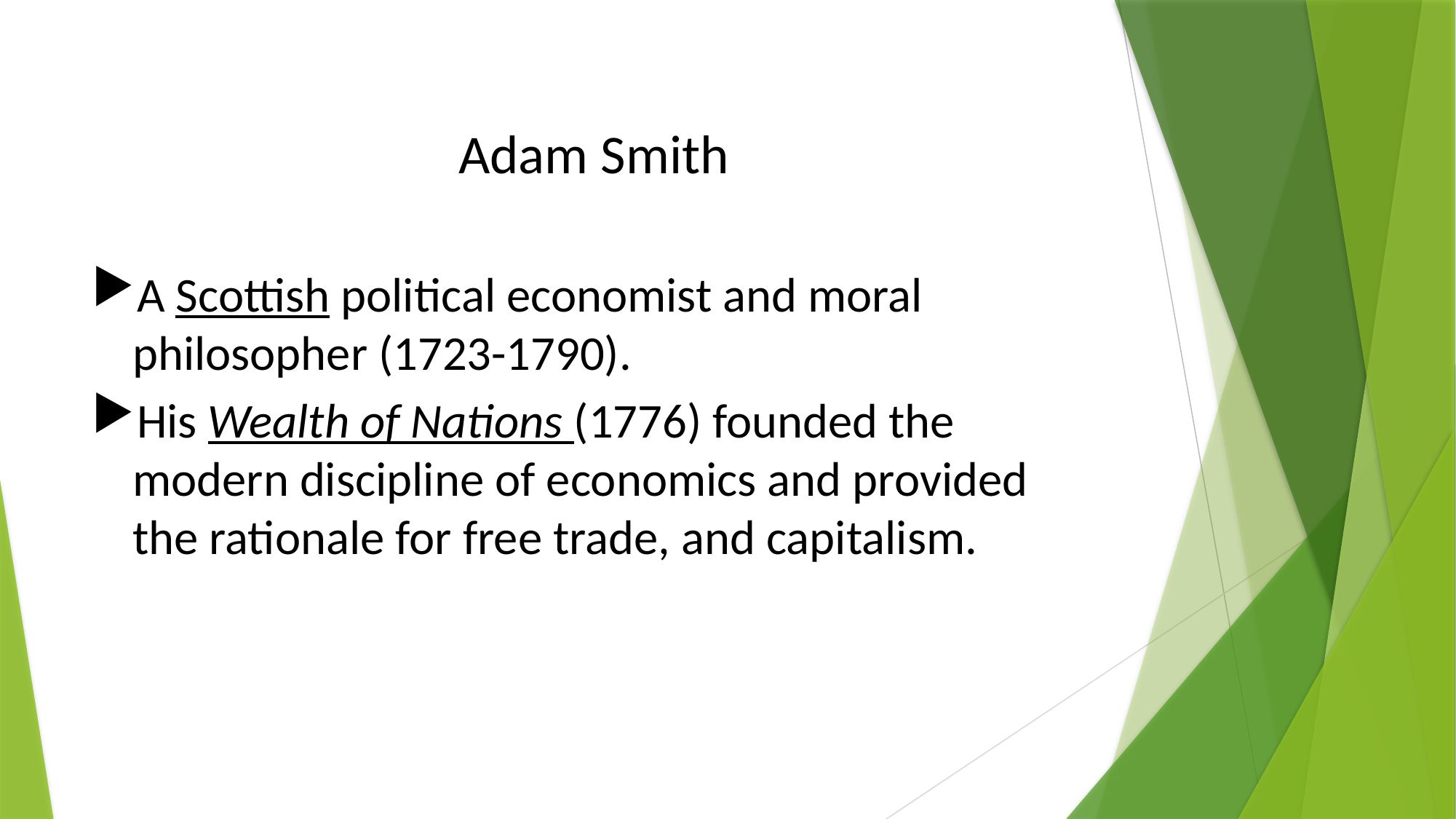

# Adam Smith
A Scottish political economist and moral philosopher (1723-1790).
His Wealth of Nations (1776) founded the modern discipline of economics and provided the rationale for free trade, and capitalism.